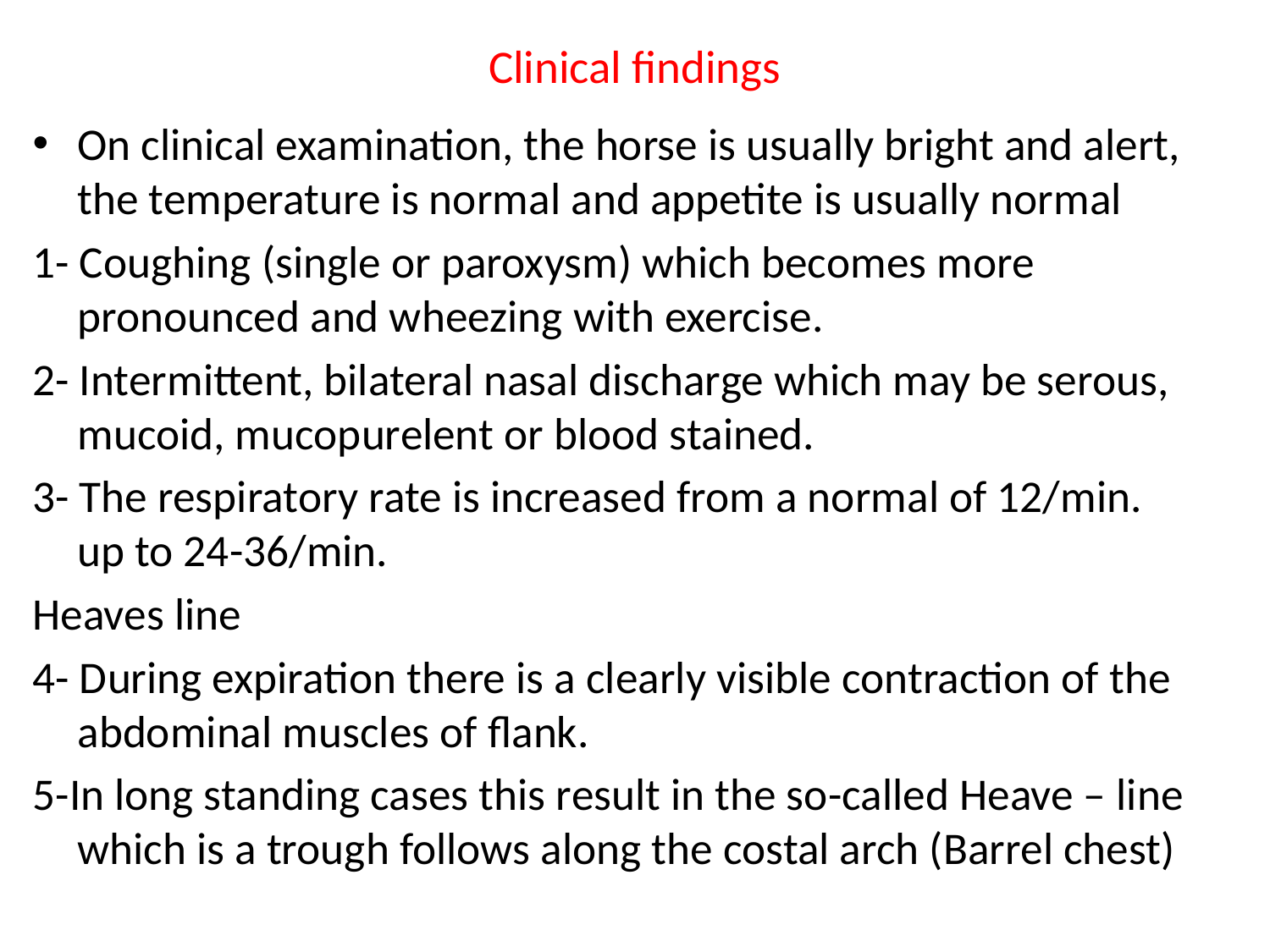

# Clinical findings
On clinical examination, the horse is usually bright and alert, the temperature is normal and appetite is usually normal
1- Coughing (single or paroxysm) which becomes more pronounced and wheezing with exercise.
2- Intermittent, bilateral nasal discharge which may be serous, mucoid, mucopurelent or blood stained.
3- The respiratory rate is increased from a normal of 12/min. up to 24-36/min.
Heaves line
4- During expiration there is a clearly visible contraction of the abdominal muscles of flank.
5-In long standing cases this result in the so-called Heave – line which is a trough follows along the costal arch (Barrel chest)